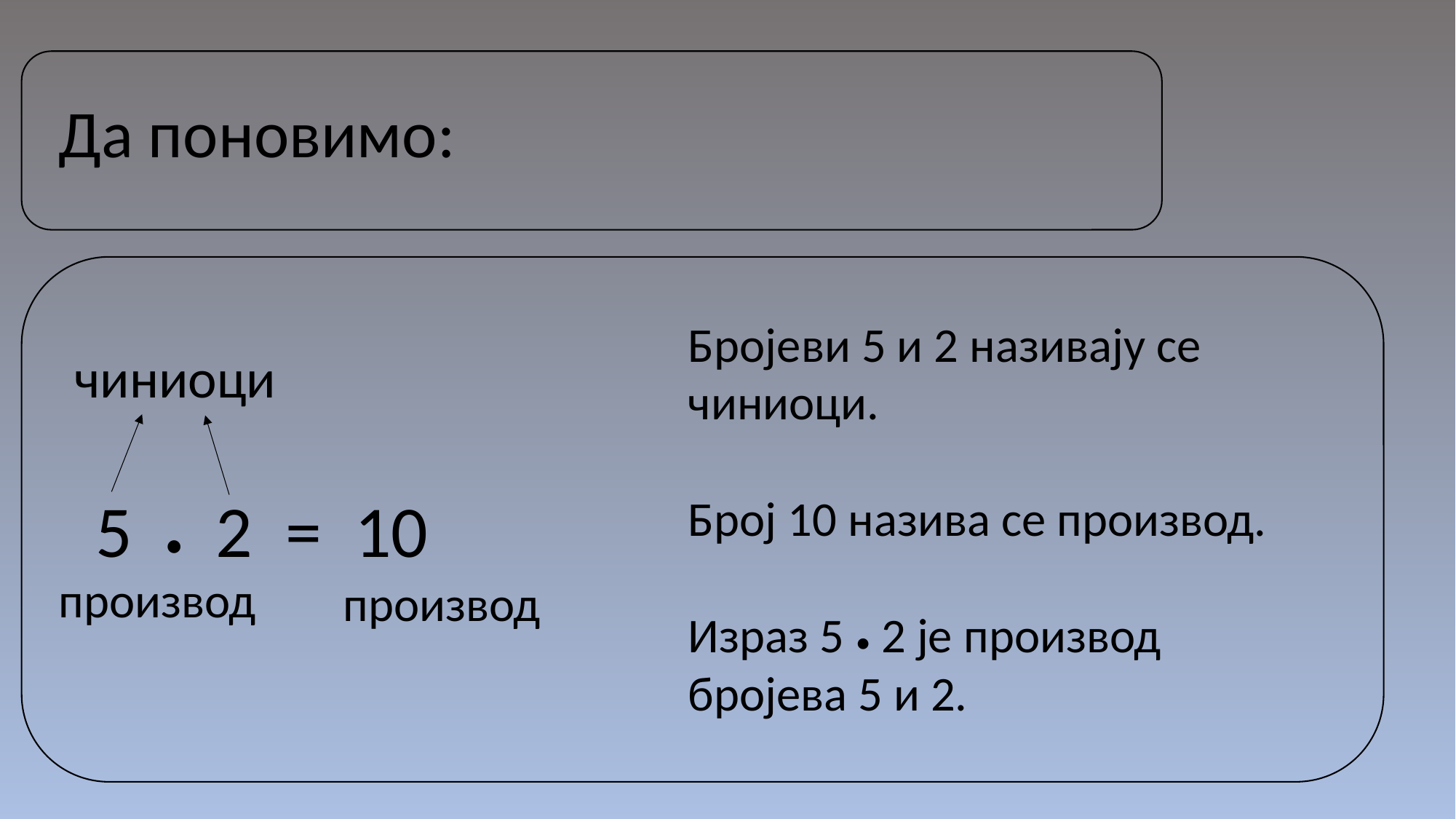

Да поновимо:

Бројеви 5 и 2 називају се чиниоци.

Број 10 назива се производ.

Израз 5 • 2 је производ бројева 5 и 2.

5  •  2  =  10
чиниоци
производ
производ